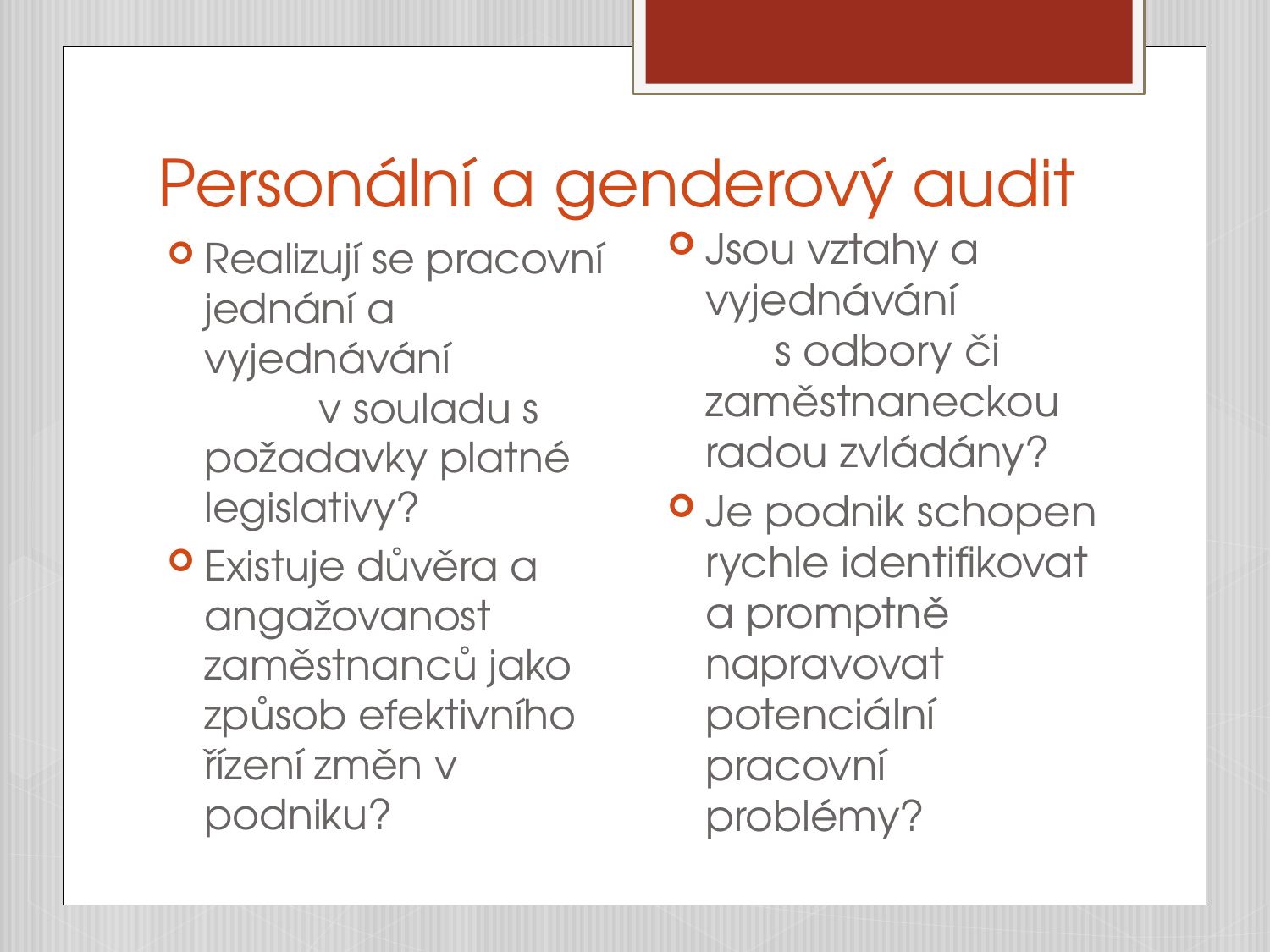

# Personální a genderový audit
Jsou vztahy a vyjednávání                   s odbory či zaměstnaneckou radou zvládány?
Je podnik schopen rychle identifikovat a promptně napravovat potenciální pracovní problémy?
Realizují se pracovní jednání a vyjednávání                        v souladu s požadavky platné legislativy?
Existuje důvěra a angažovanost zaměstnanců jako způsob efektivního řízení změn v podniku?